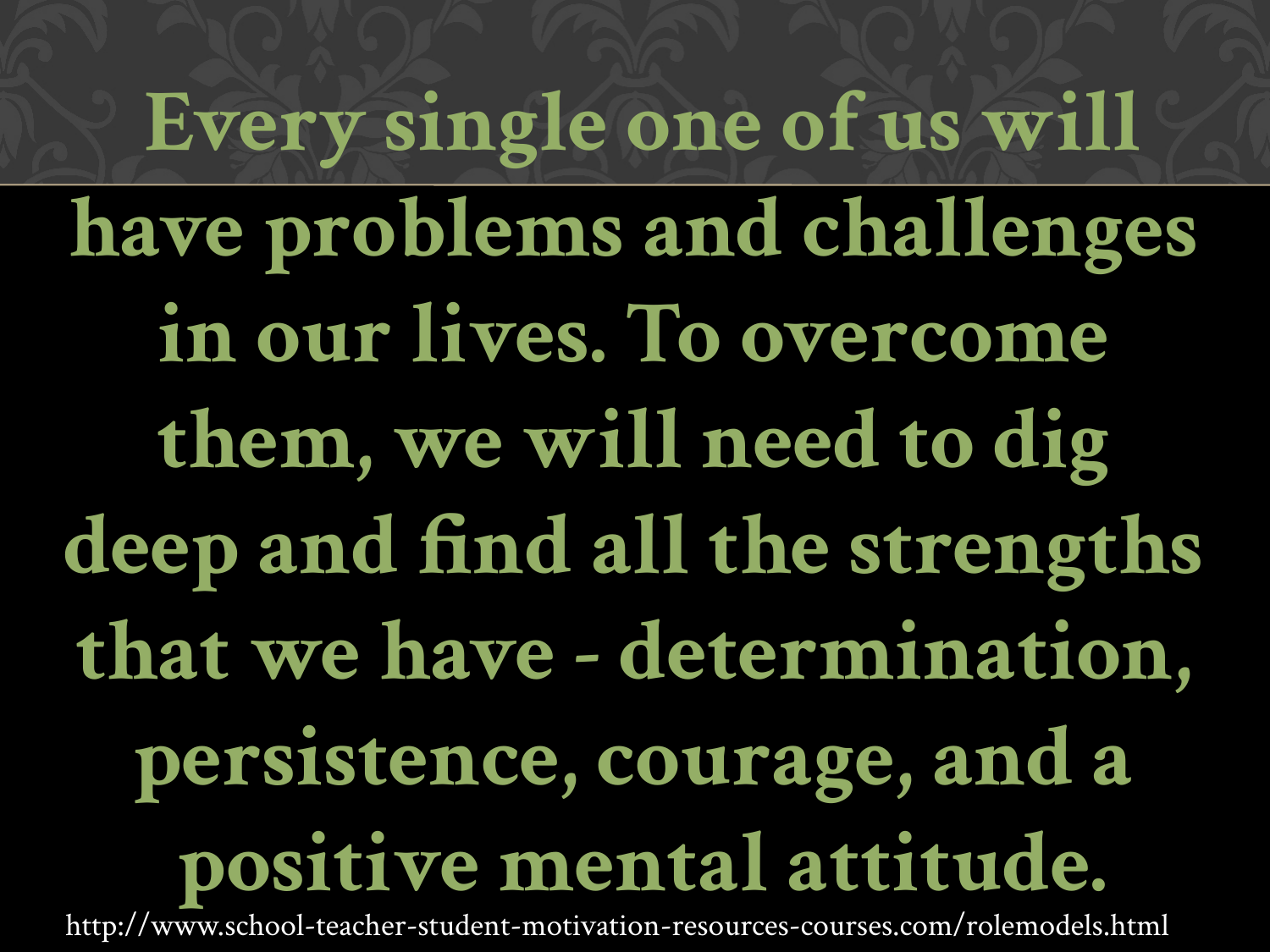

Every single one of us will
have problems and challenges
in our lives. To overcome
them, we will need to dig
deep and find all the strengths
that we have - determination,
persistence, courage, and a
positive mental attitude.
http://www.school-teacher-student-motivation-resources-courses.com/rolemodels.html